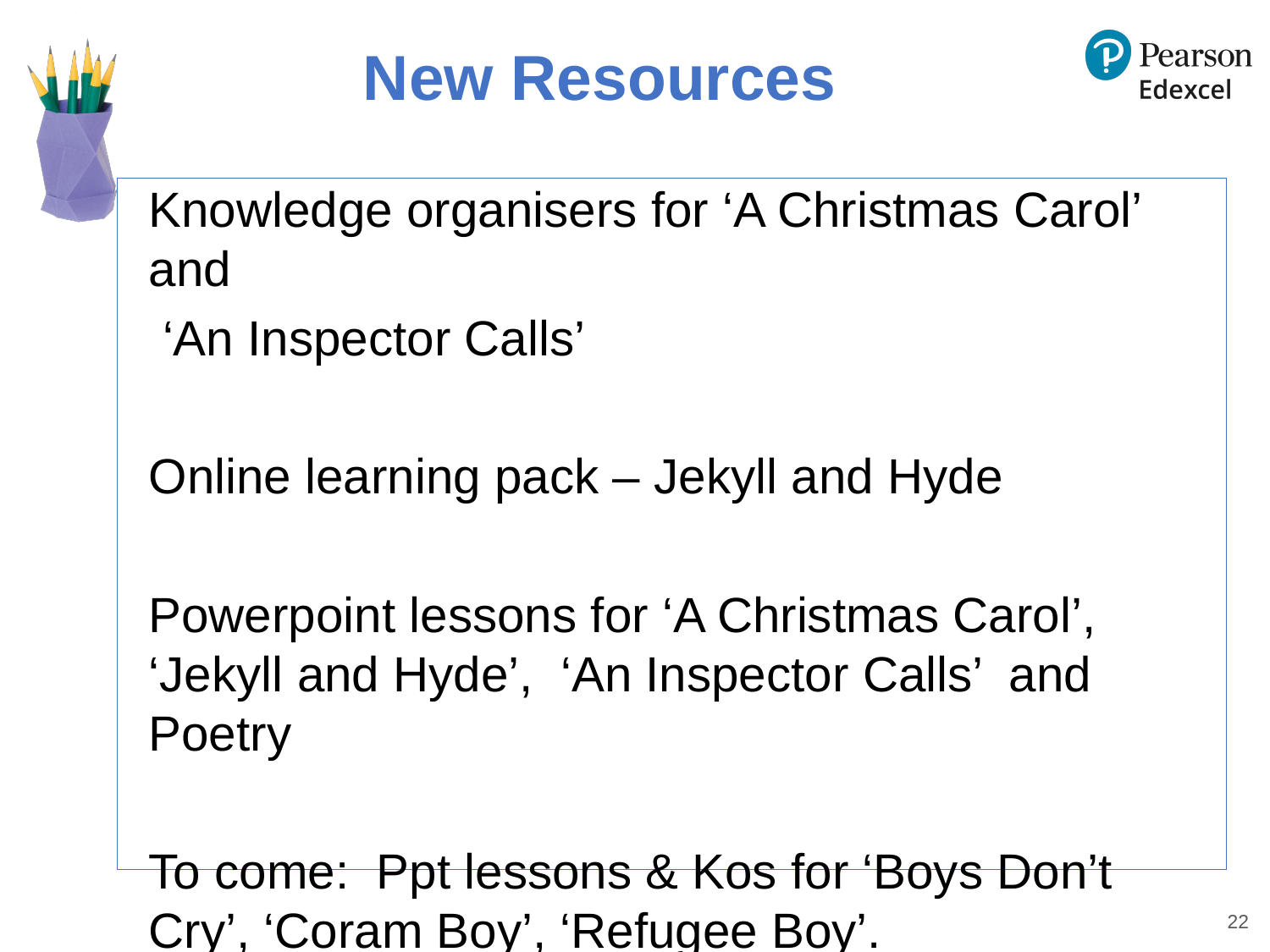

# New Resources
Knowledge organisers for ‘A Christmas Carol’ and
 ‘An Inspector Calls’

Online learning pack – Jekyll and Hyde

Powerpoint lessons for ‘A Christmas Carol’, ‘Jekyll and Hyde’,  ‘An Inspector Calls’  and Poetry

To come:  Ppt lessons & Kos for ‘Boys Don’t Cry’, ‘Coram Boy’, ‘Refugee Boy’.